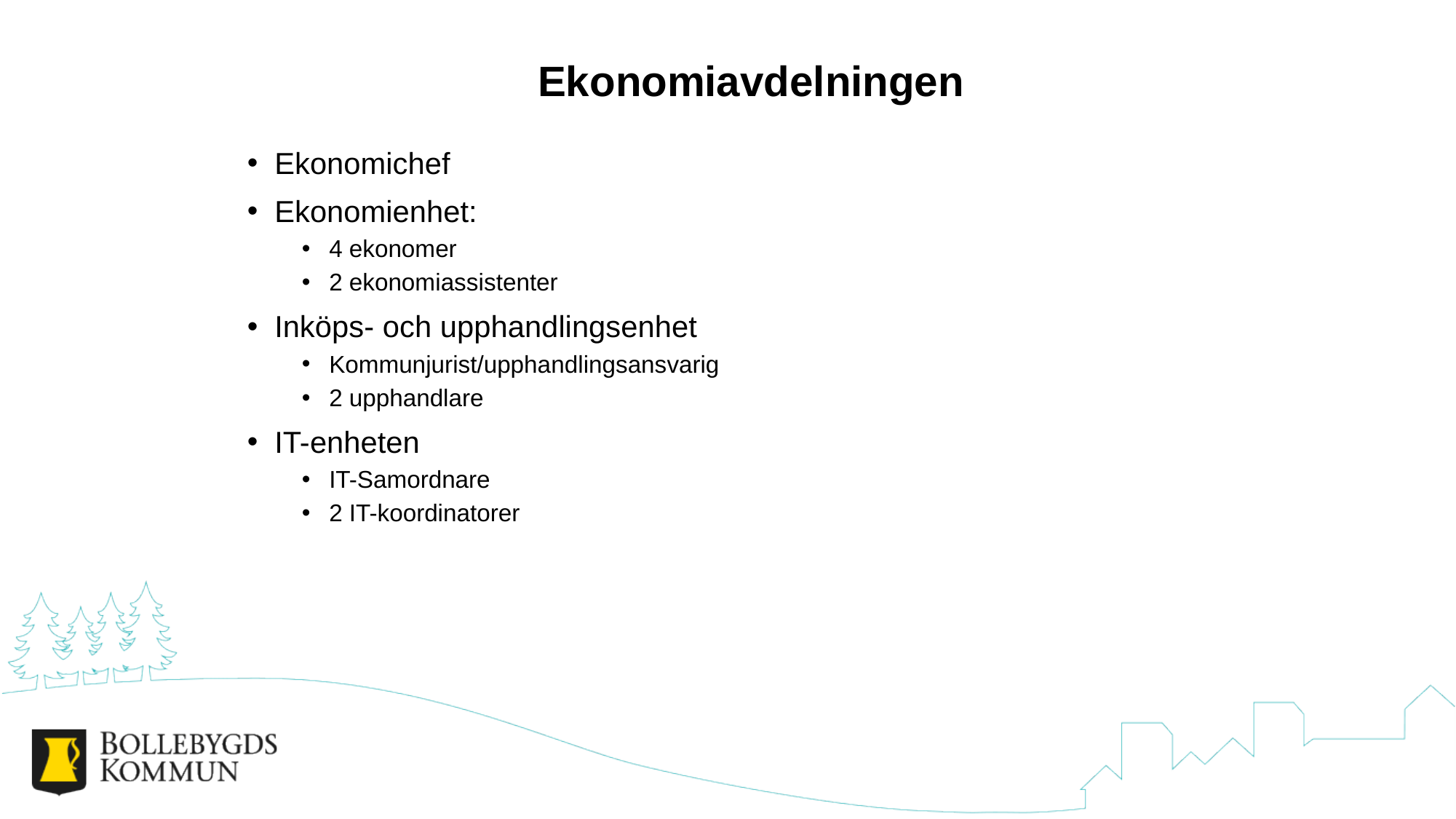

# Ekonomiavdelningen
Ekonomichef
Ekonomienhet:
4 ekonomer
2 ekonomiassistenter
Inköps- och upphandlingsenhet
Kommunjurist/upphandlingsansvarig
2 upphandlare
IT-enheten
IT-Samordnare
2 IT-koordinatorer